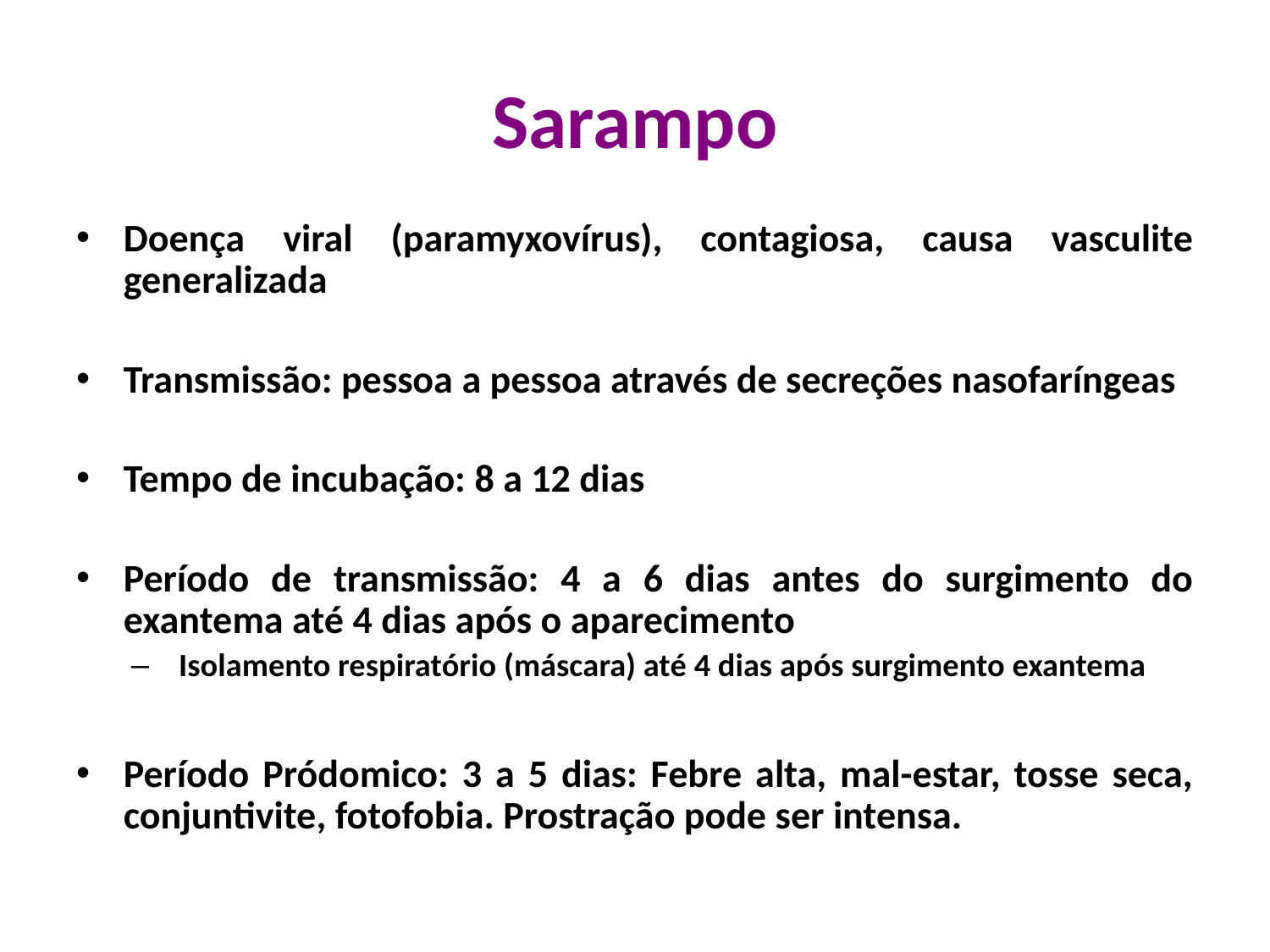

# Sarampo
Doença viral (paramyxovírus), contagiosa, causa vasculite generalizada

Transmissão: pessoa a pessoa através de secreções nasofaríngeas

Tempo de incubação: 8 a 12 dias

Período de transmissão: 4 a 6 dias antes do surgimento do exantema até 4 dias após o aparecimento
Isolamento respiratório (máscara) até 4 dias após surgimento exantema

Período Pródomico: 3 a 5 dias: Febre alta, mal-estar, tosse seca, conjuntivite, fotofobia. Prostração pode ser intensa.